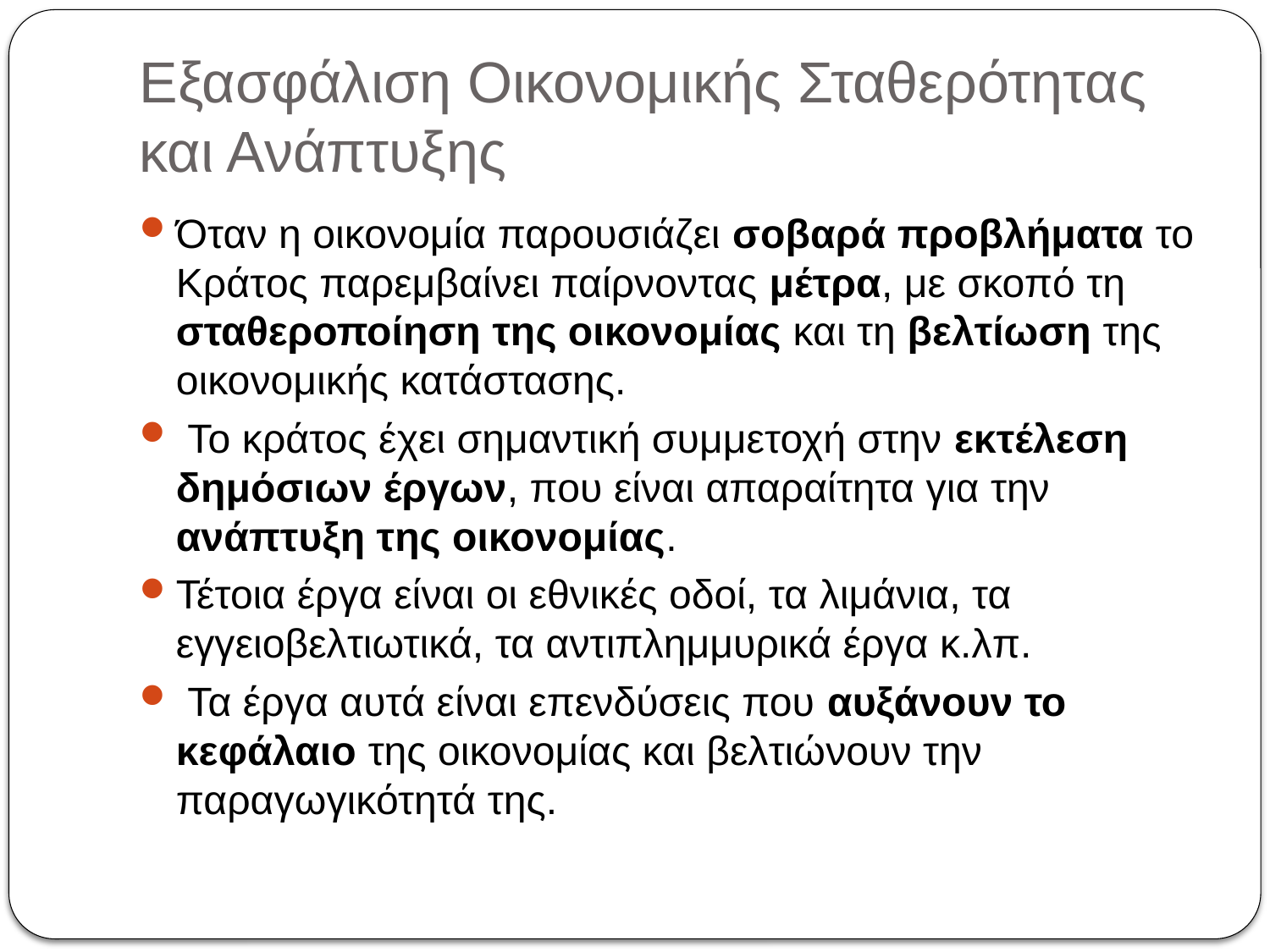

# Εξασφάλιση Οικονομικής Σταθερότητας και Ανάπτυξης
Όταν η οικονομία παρουσιάζει σοβαρά προβλήματα το Κράτος παρεμβαίνει παίρνοντας μέτρα, με σκοπό τη σταθεροποίηση της οικονομίας και τη βελτίωση της οικονομικής κατάστασης.
 Το κράτος έχει σημαντική συμμετοχή στην εκτέλεση δημόσιων έργων, που είναι απαραίτητα για την ανάπτυξη της οικονομίας.
Τέτοια έργα είναι οι εθνικές οδοί, τα λιμάνια, τα εγγειοβελτιωτικά, τα αντιπλημμυρικά έργα κ.λπ.
 Τα έργα αυτά είναι επενδύσεις που αυξάνουν το κεφάλαιο της οικονομίας και βελτιώνουν την παραγωγικότητά της.